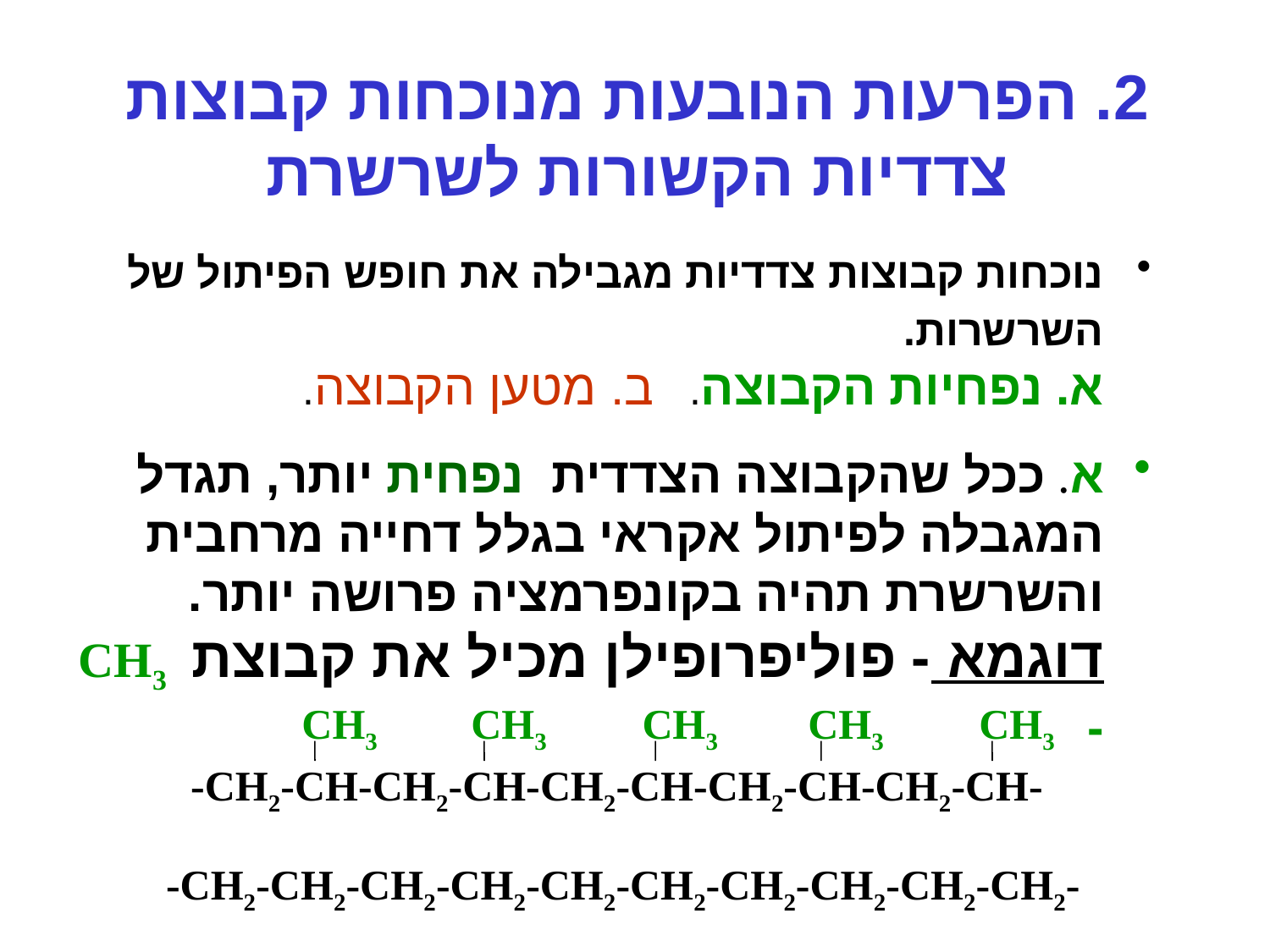

# 2. הפרעות הנובעות מנוכחות קבוצות צדדיות הקשורות לשרשרת
נוכחות קבוצות צדדיות מגבילה את חופש הפיתול של השרשרות.
א. נפחיות הקבוצה.   ב. מטען הקבוצה.
א. ככל שהקבוצה הצדדית  נפחית יותר, תגדל המגבלה לפיתול אקראי בגלל דחייה מרחבית והשרשרת תהיה בקונפרמציה פרושה יותר.
דוגמא - פוליפרופילן מכיל את קבוצת  CH3 -
  CH3

  CH3

  CH3

  CH3

  CH3

-CH2-CH-CH2-CH-CH2-CH-CH2-CH-CH2-CH-
-CH2-CH2-CH2-CH2-CH2-CH2-CH2-CH2-CH2-CH2-